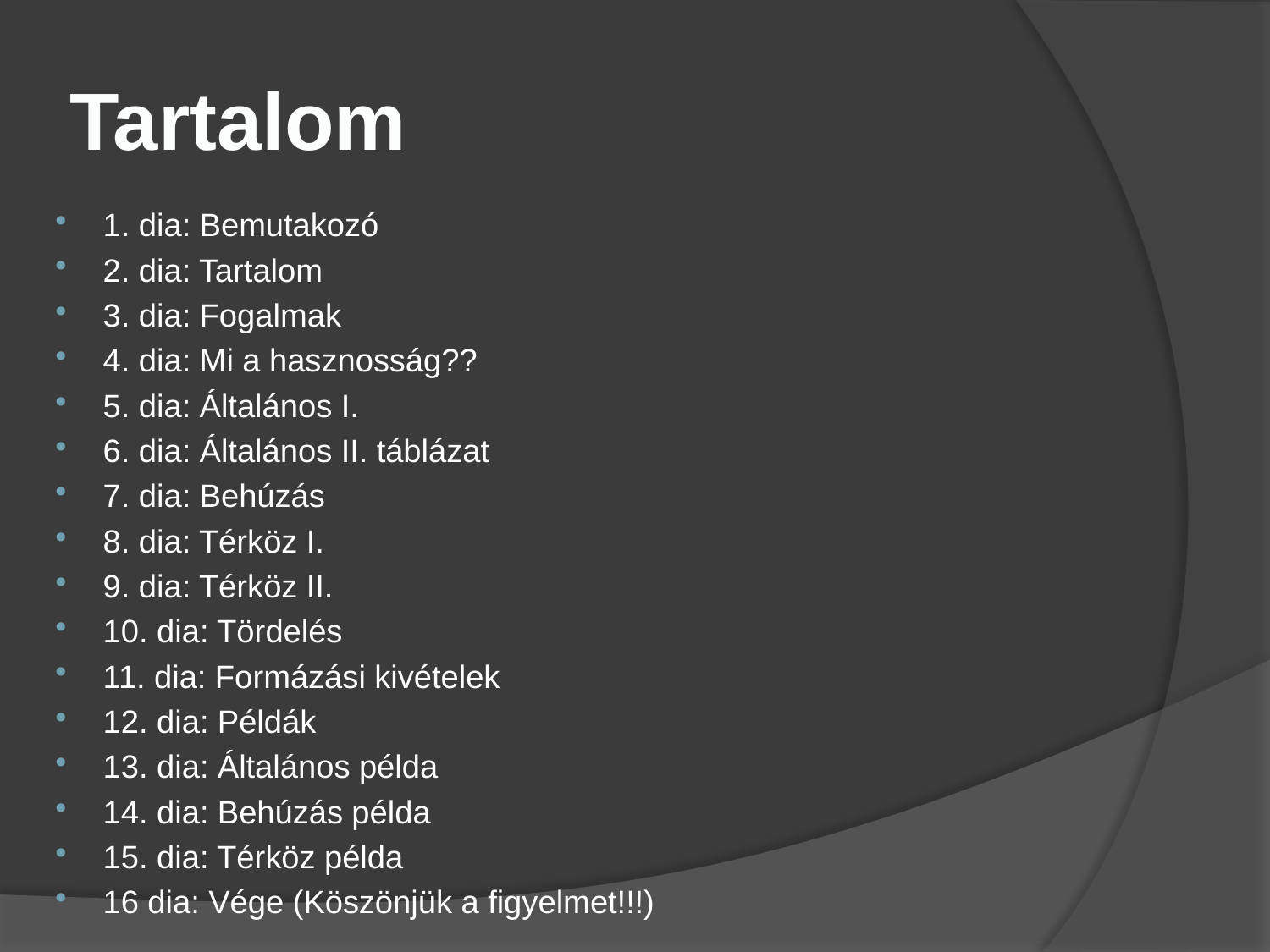

# Tartalom
1. dia: Bemutakozó
2. dia: Tartalom
3. dia: Fogalmak
4. dia: Mi a hasznosság??
5. dia: Általános I.
6. dia: Általános II. táblázat
7. dia: Behúzás
8. dia: Térköz I.
9. dia: Térköz II.
10. dia: Tördelés
11. dia: Formázási kivételek
12. dia: Példák
13. dia: Általános példa
14. dia: Behúzás példa
15. dia: Térköz példa
16 dia: Vége (Köszönjük a figyelmet!!!)